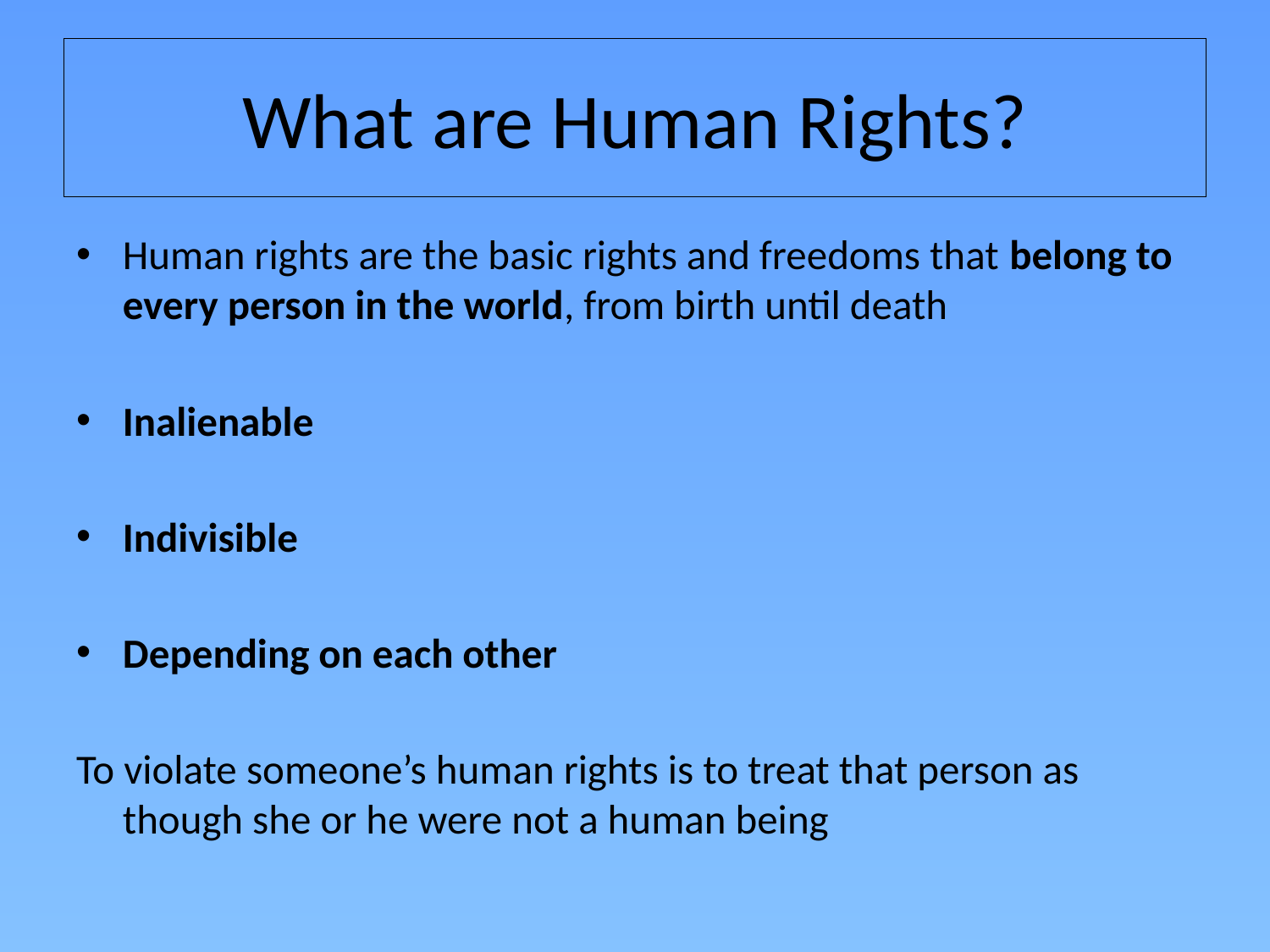

# What are Human Rights?
Human rights are the basic rights and freedoms that belong to every person in the world, from birth until death

Inalienable

Indivisible

Depending on each other

To violate someone’s human rights is to treat that person as though she or he were not a human being